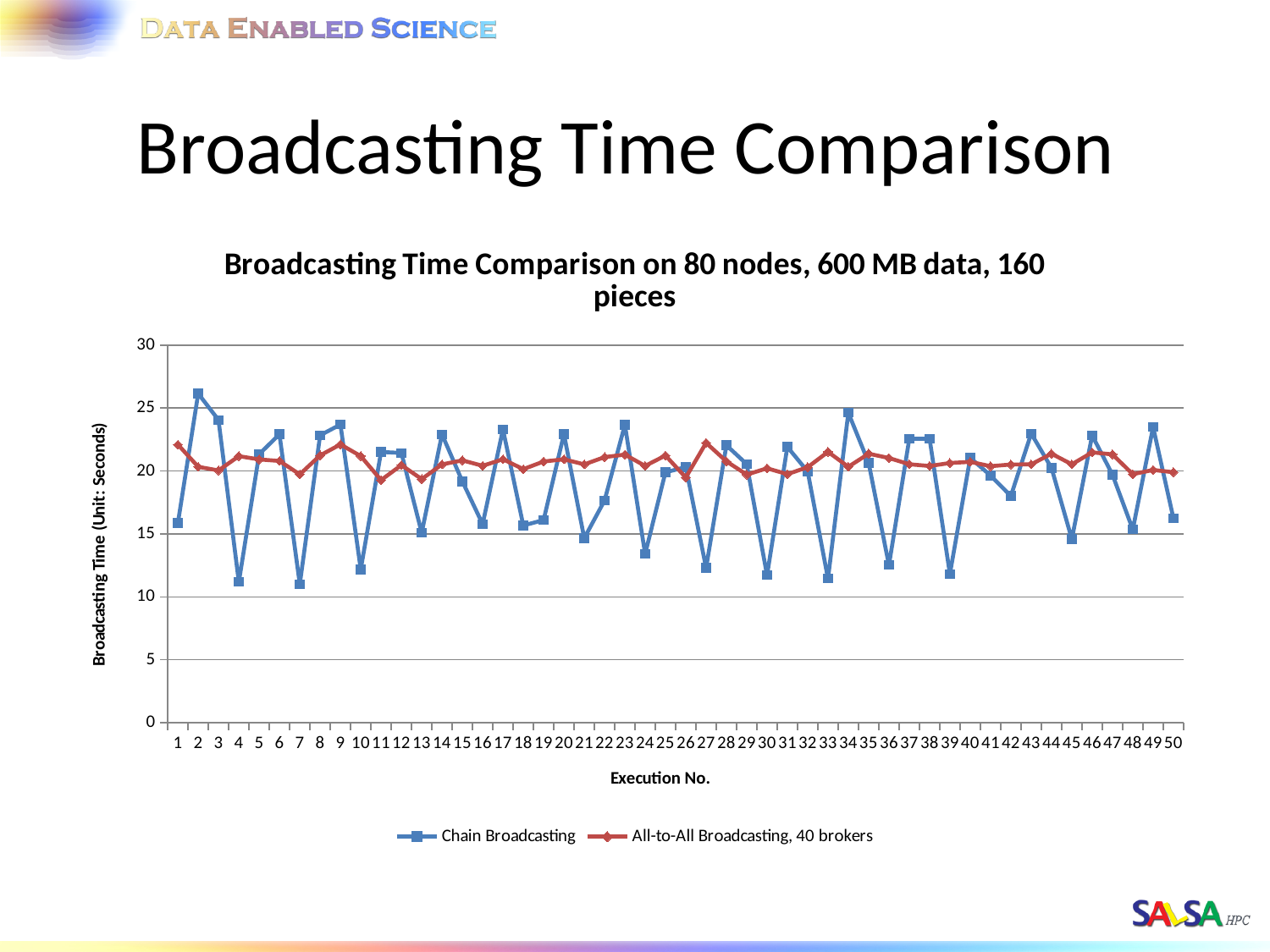

# Broadcasting Time Comparison

### Chart: Broadcasting Time Comparison on 80 nodes, 600 MB data, 160 pieces

| Category |  |  |
|---|---|---|